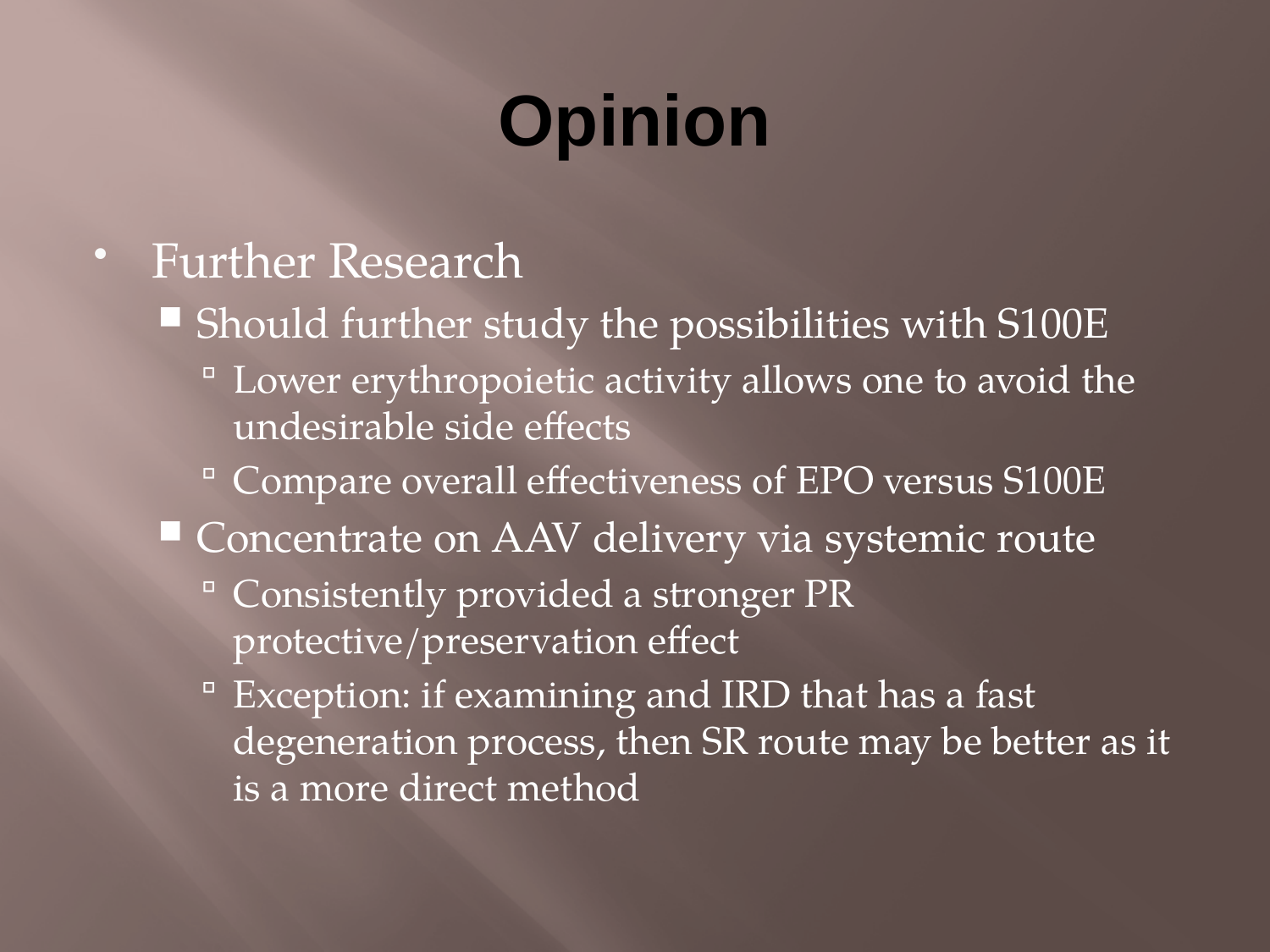

# Opinion
Further Research
Should further study the possibilities with S100E
Lower erythropoietic activity allows one to avoid the undesirable side effects
Compare overall effectiveness of EPO versus S100E
Concentrate on AAV delivery via systemic route
Consistently provided a stronger PR protective/preservation effect
Exception: if examining and IRD that has a fast degeneration process, then SR route may be better as it is a more direct method